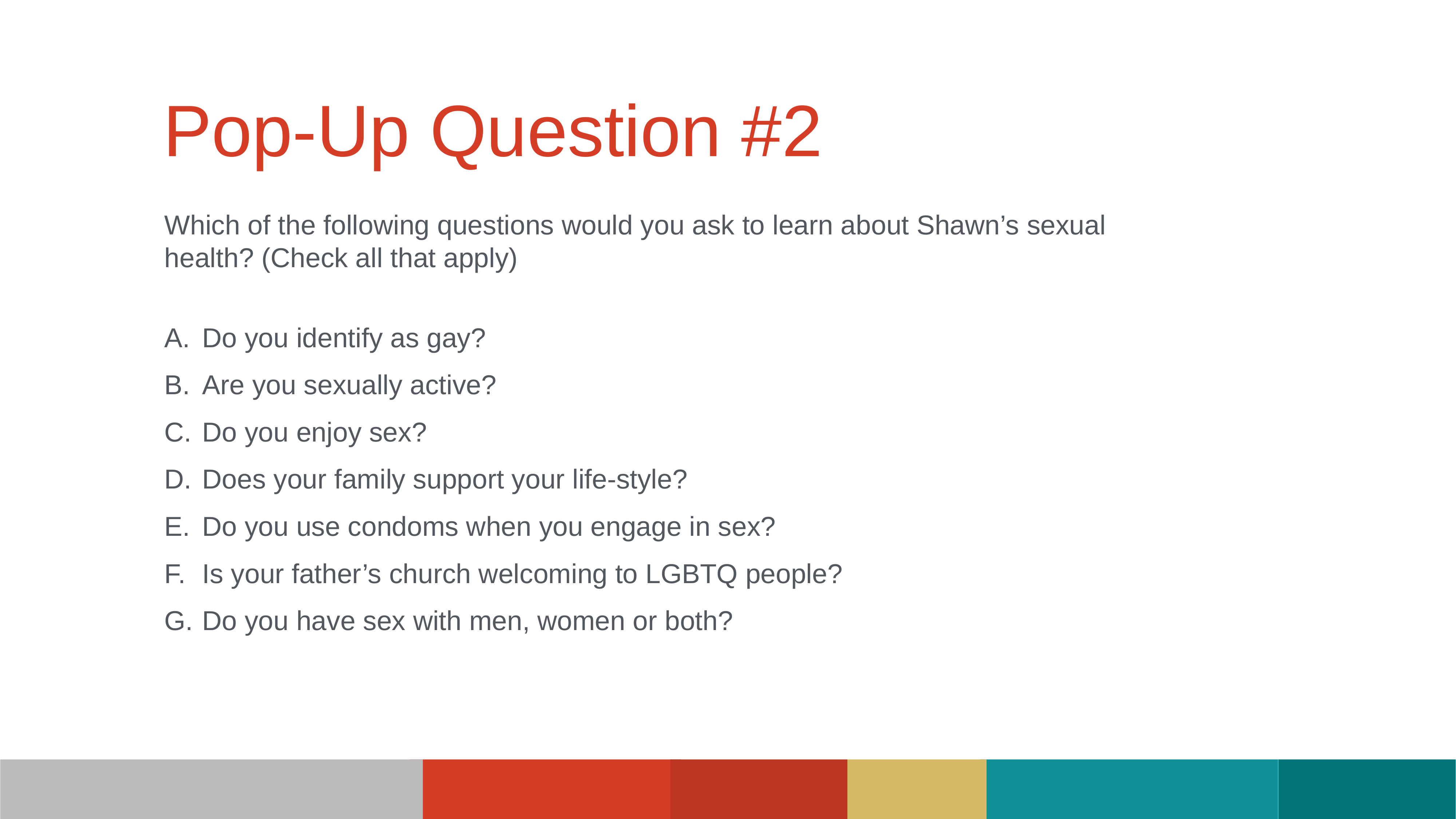

Pop-Up Question #2
Which of the following questions would you ask to learn about Shawn’s sexual health? (Check all that apply)

Do you identify as gay?
Are you sexually active?
Do you enjoy sex?
Does your family support your life-style?
Do you use condoms when you engage in sex?
Is your father’s church welcoming to LGBTQ people?
Do you have sex with men, women or both?